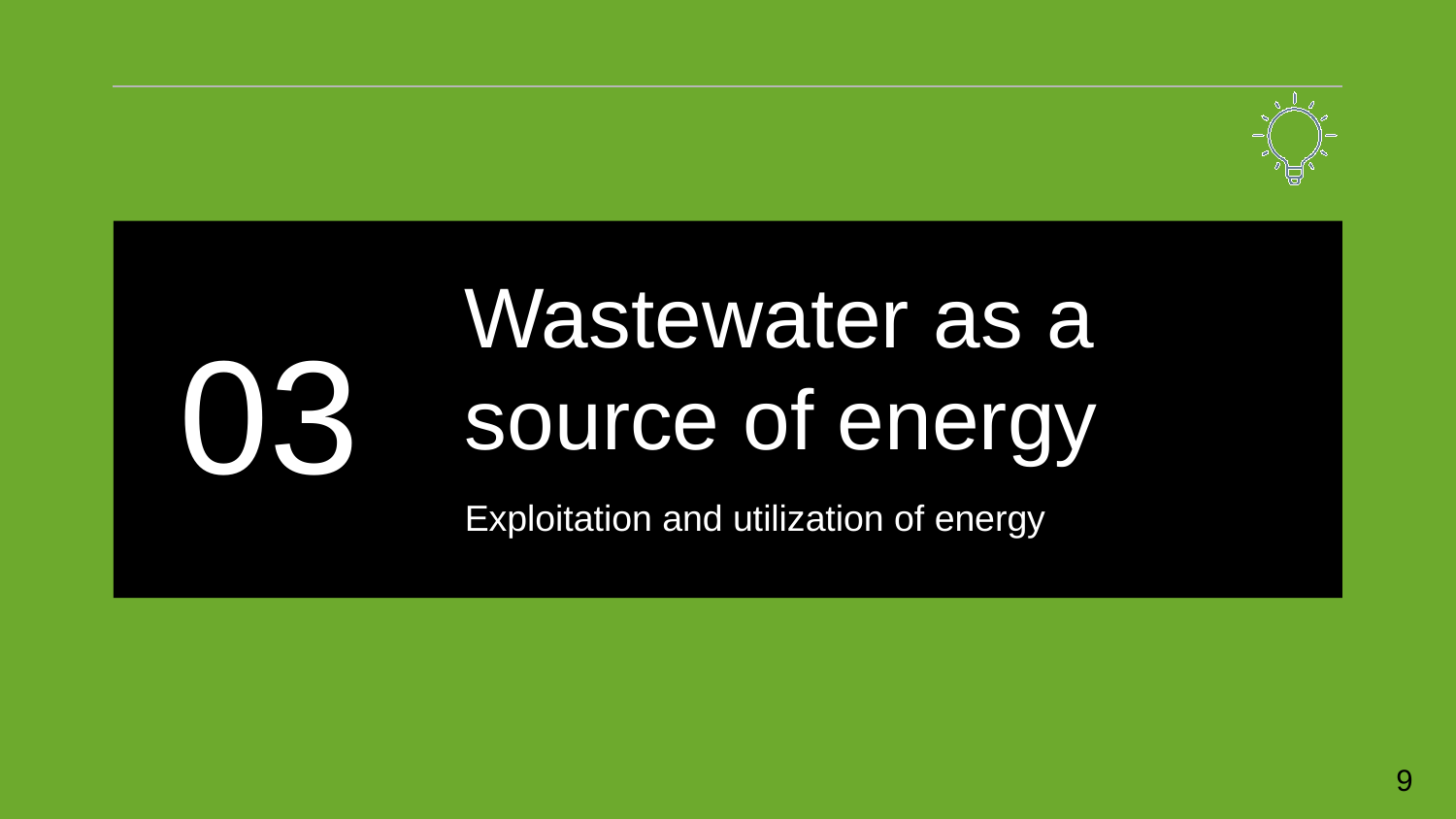

# Wastewater as a source of energy
03
Exploitation and utilization of energy
9